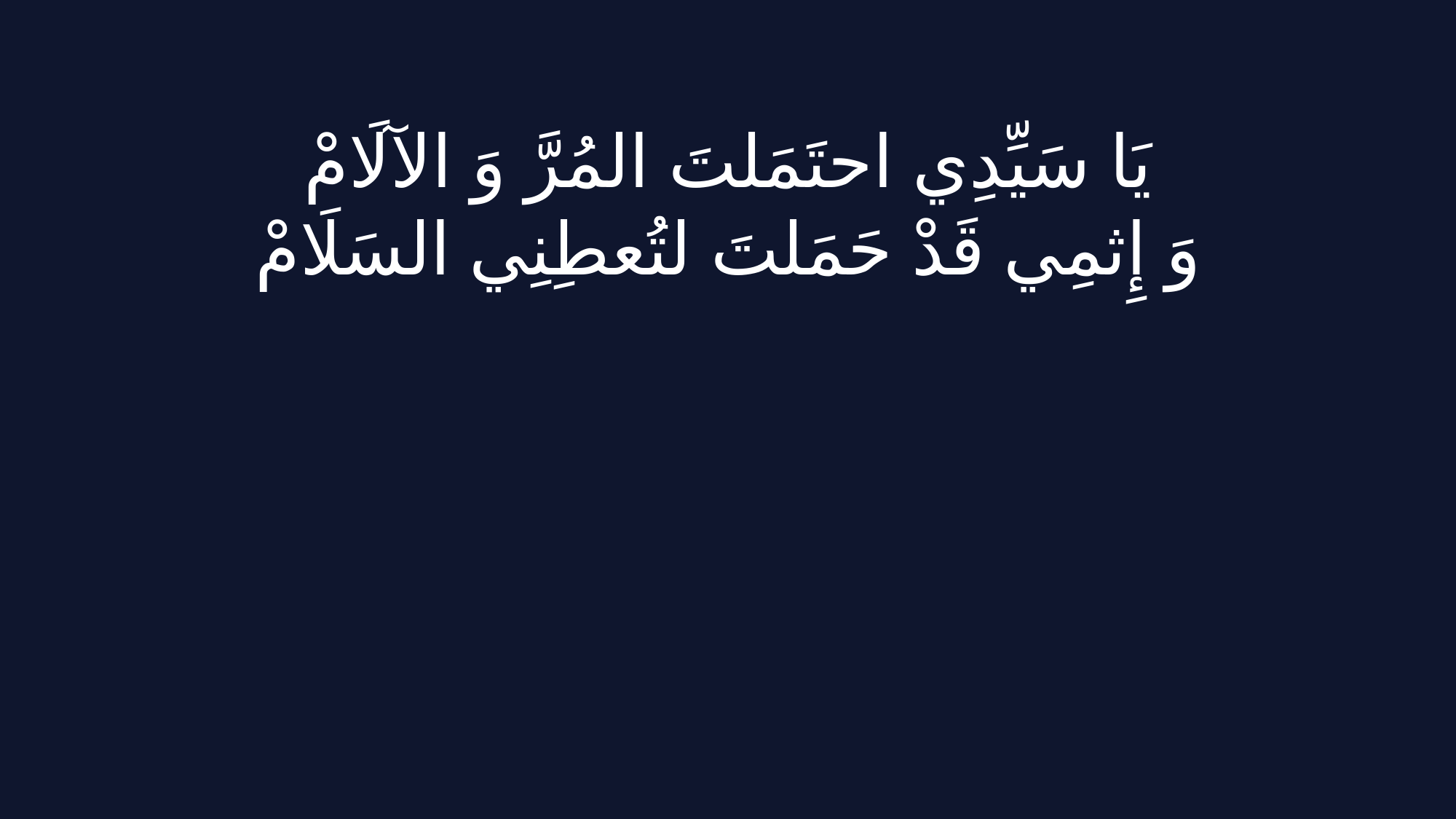

يَا سَيِّدِي احتَمَلتَ المُرَّ وَ الآلَامْ
وَ إِثمِي قَدْ حَمَلتَ لتُعطِنِي السَلَامْ